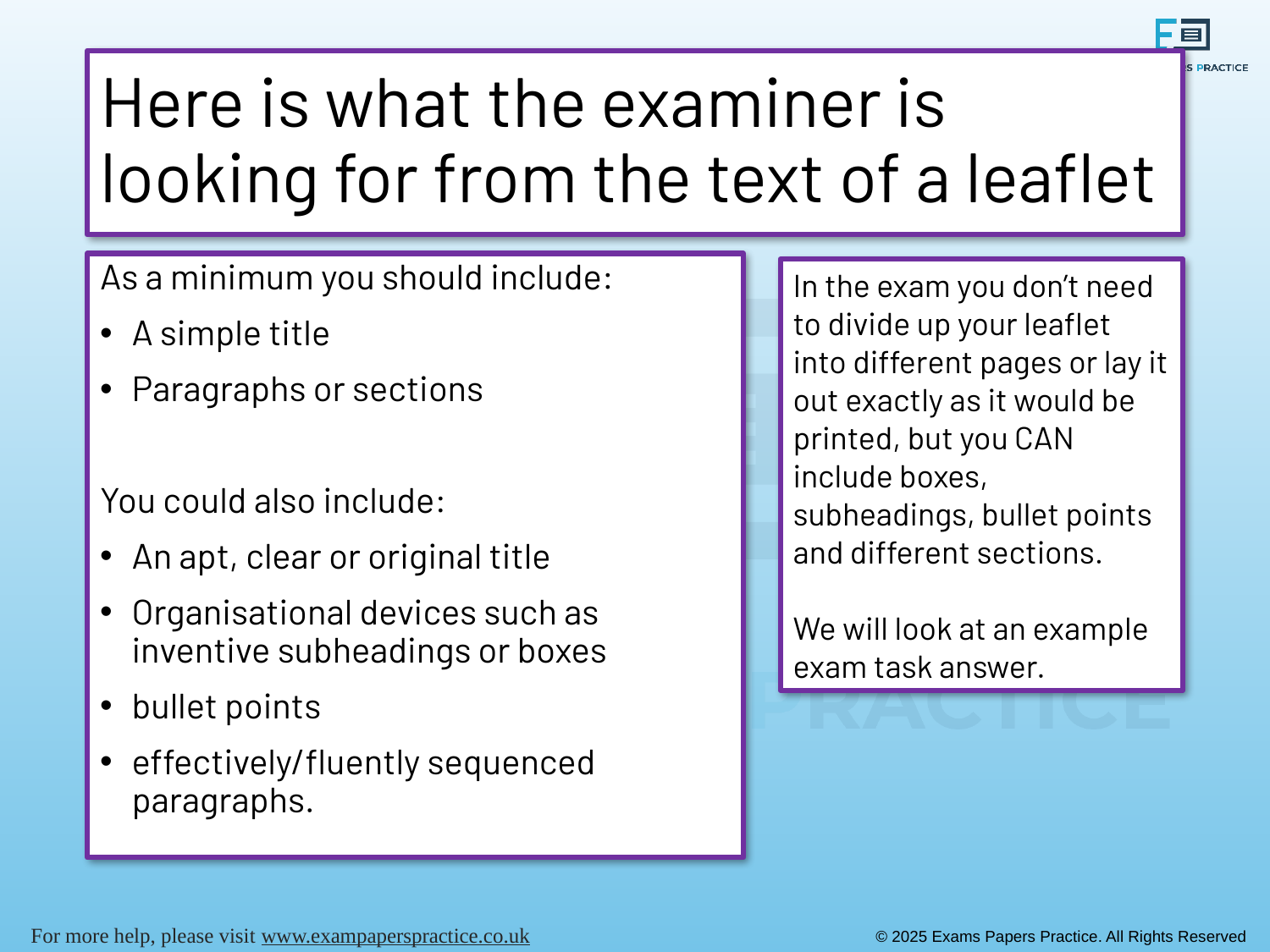

# Here is what the examiner is looking for from the text of a leaflet
As a minimum you should include:
A simple title
Paragraphs or sections

You could also include:
An apt, clear or original title
Organisational devices such as inventive subheadings or boxes
bullet points
effectively/fluently sequenced paragraphs.
In the exam you don’t need to divide up your leaflet into different pages or lay it out exactly as it would be printed, but you CAN include boxes, subheadings, bullet points and different sections.

We will look at an example exam task answer.